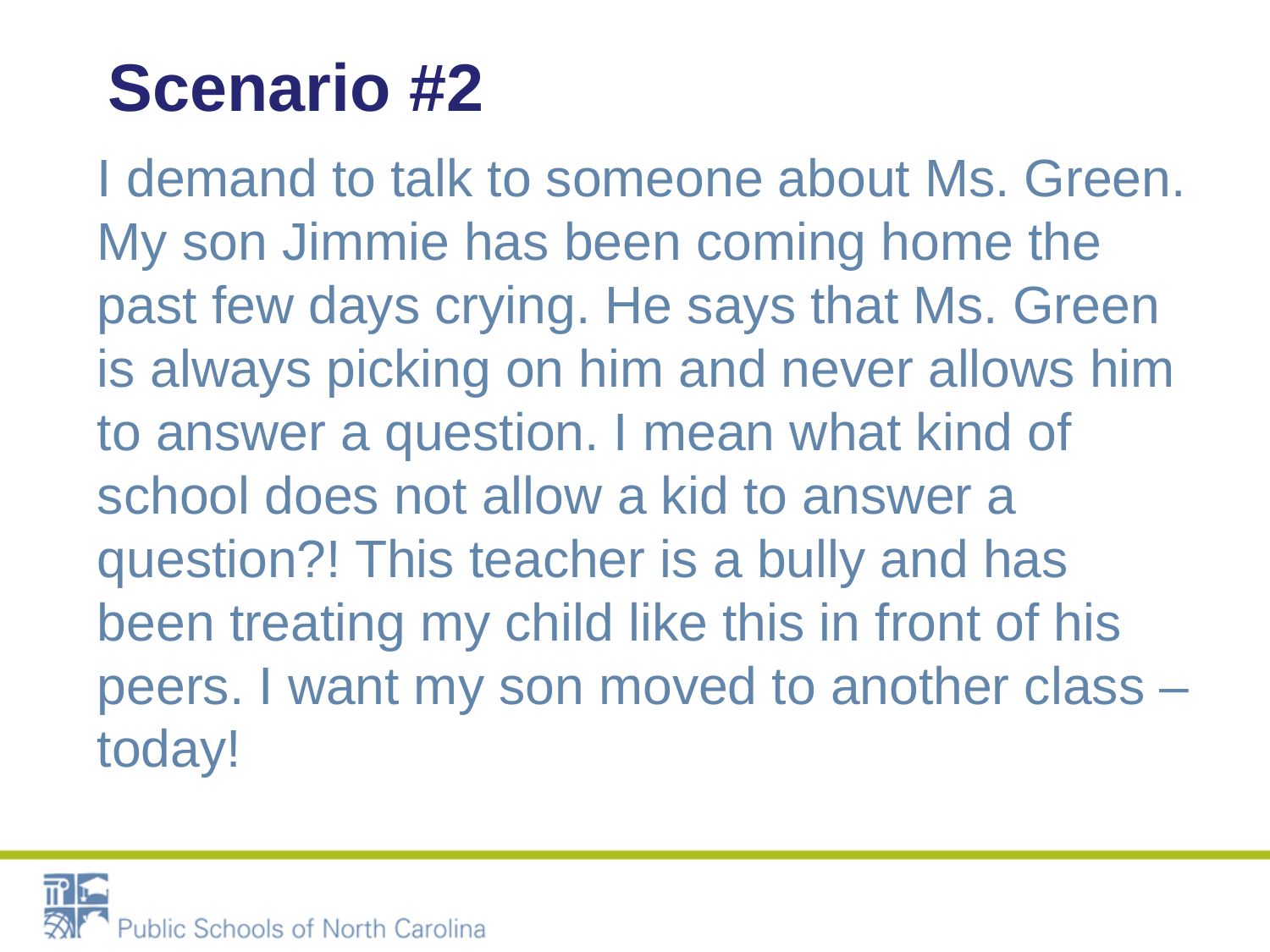

# Scenario #2
I demand to talk to someone about Ms. Green. My son Jimmie has been coming home the past few days crying. He says that Ms. Green is always picking on him and never allows him to answer a question. I mean what kind of school does not allow a kid to answer a question?! This teacher is a bully and has been treating my child like this in front of his peers. I want my son moved to another class – today!